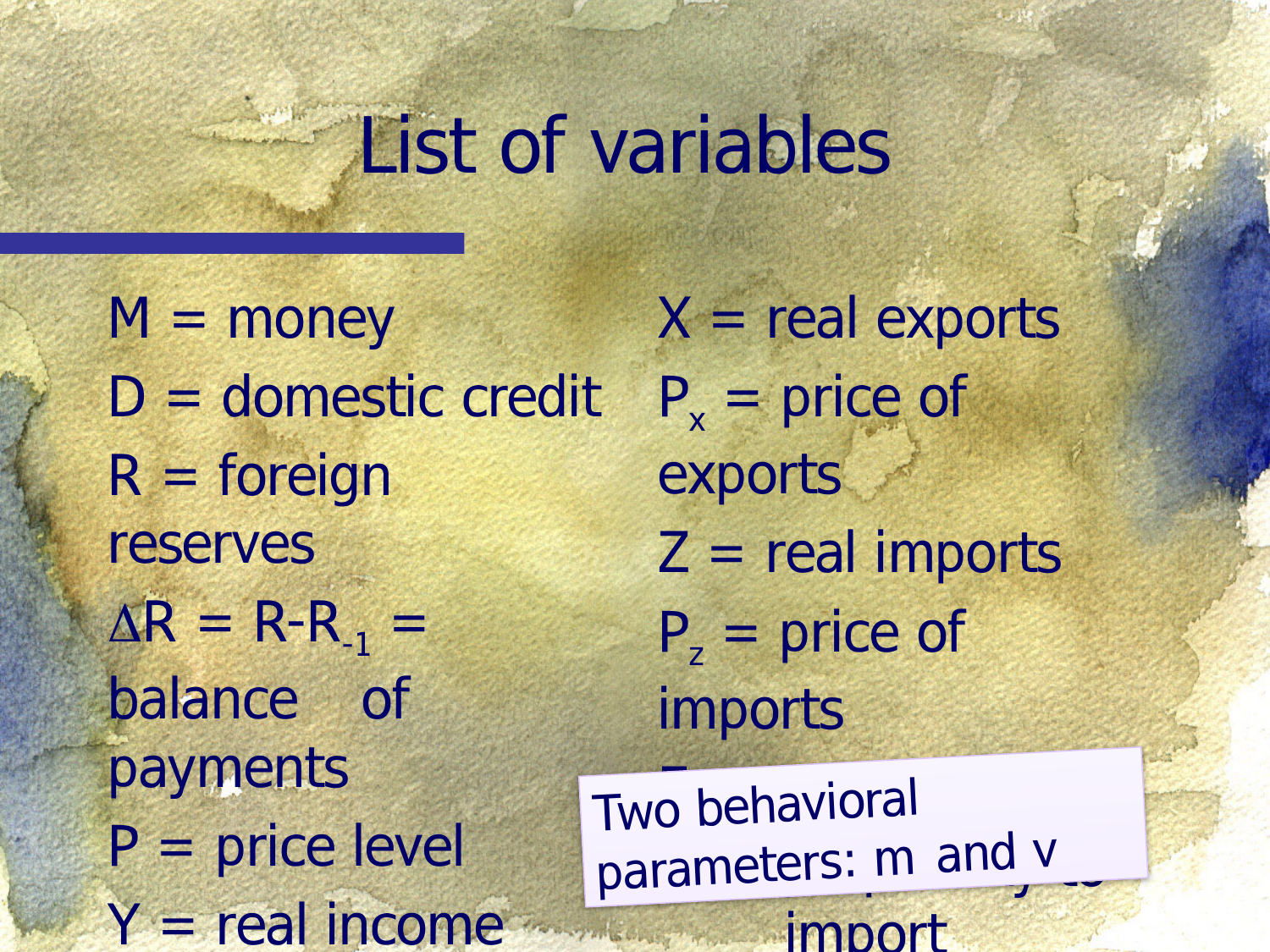

# List of variables
M = money
D = domestic credit
R = foreign reserves
ΔR = R-R-1 = balance   	of payments
P = price level
Y = real income
v = velocity
X = real exports
Px = price of exports
Z = real imports
Pz = price of imports
F = capital inflow
m = propensity to 	import
Two behavioral parameters: m and v